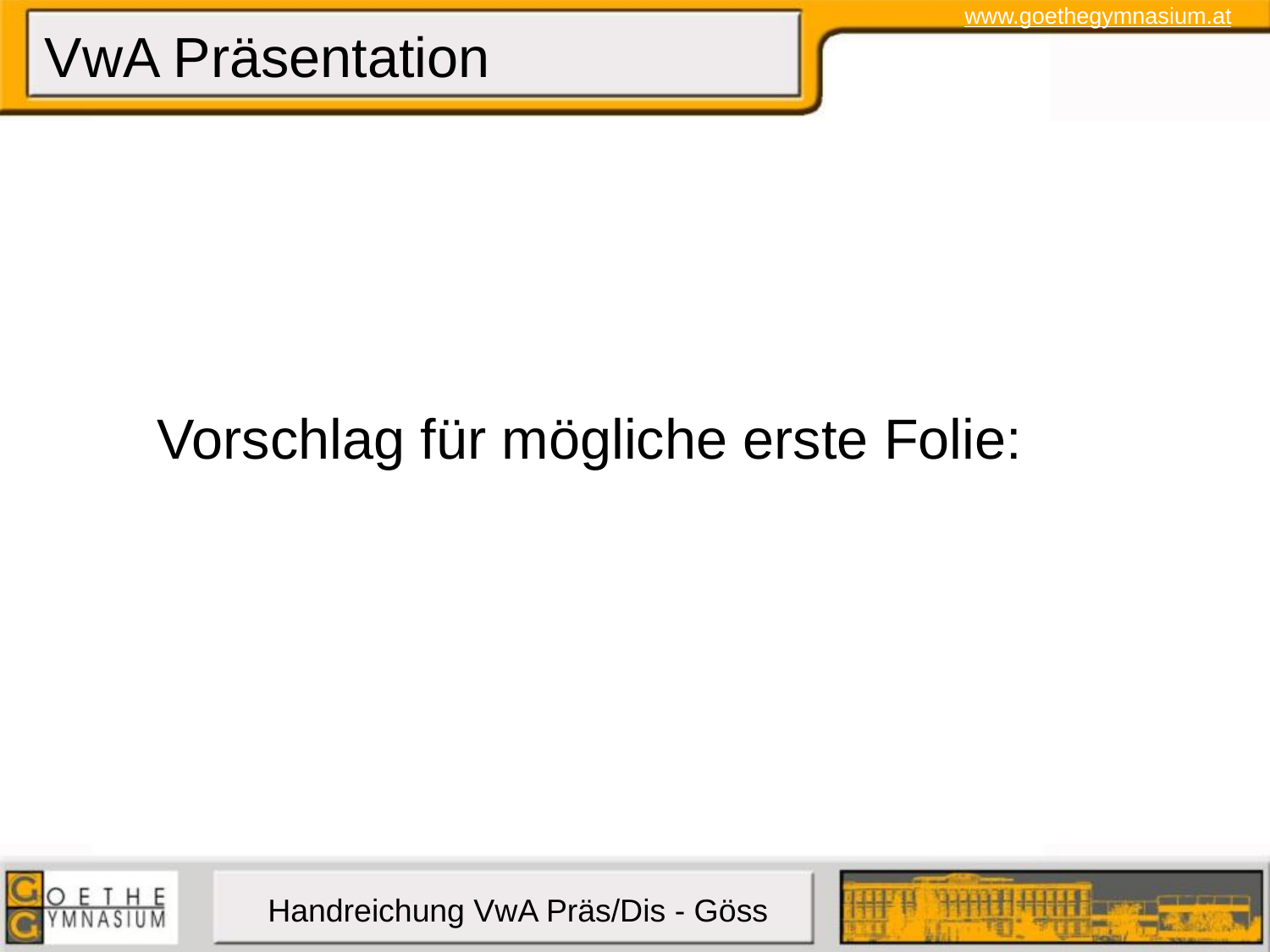

# VwA Präsentation
Vorschlag für mögliche erste Folie: